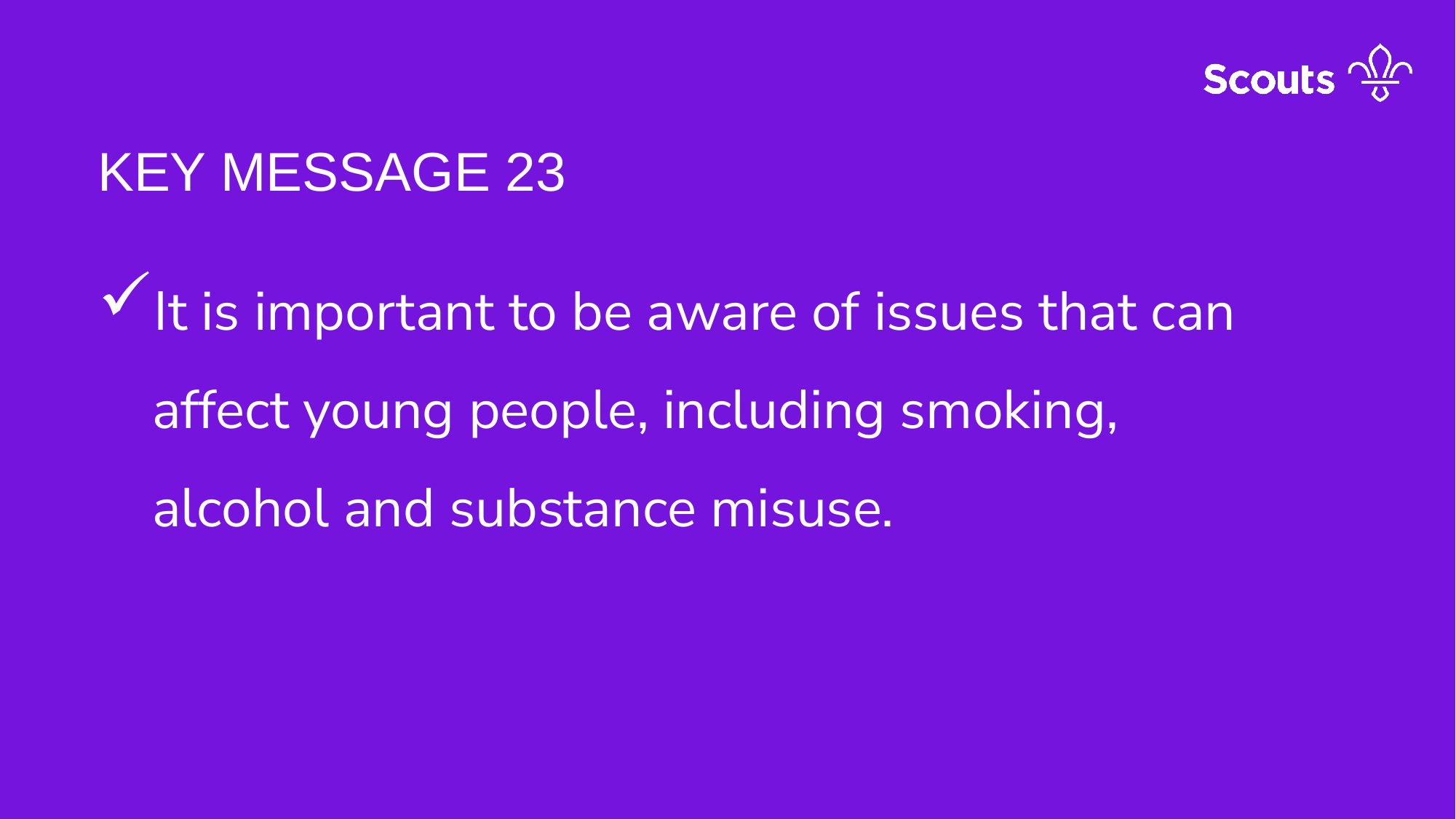

KEY MESSAGE 23

It is important to be aware of issues that can affect young people, including smoking, alcohol and substance misuse.